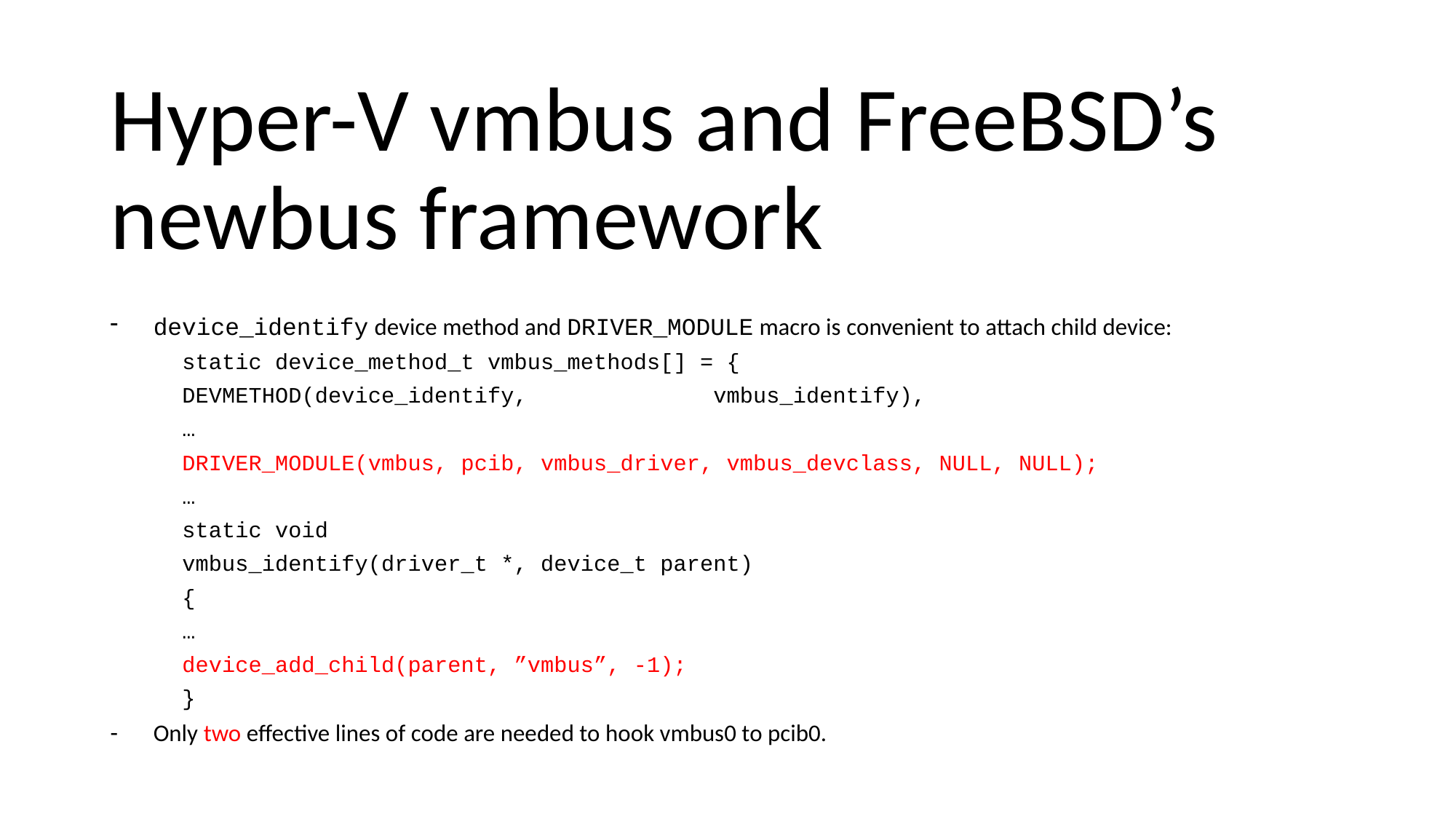

# Hyper-V vmbus and FreeBSD’s newbus framework
device_identify device method and DRIVER_MODULE macro is convenient to attach child device:
	static device_method_t vmbus_methods[] = {
		DEVMETHOD(device_identify,              vmbus_identify),
	…
	DRIVER_MODULE(vmbus, pcib, vmbus_driver, vmbus_devclass, NULL, NULL);
	…
	static void
	vmbus_identify(driver_t *, device_t parent)
	{
		…
		device_add_child(parent, ”vmbus”, -1);
	}
Only two effective lines of code are needed to hook vmbus0 to pcib0.